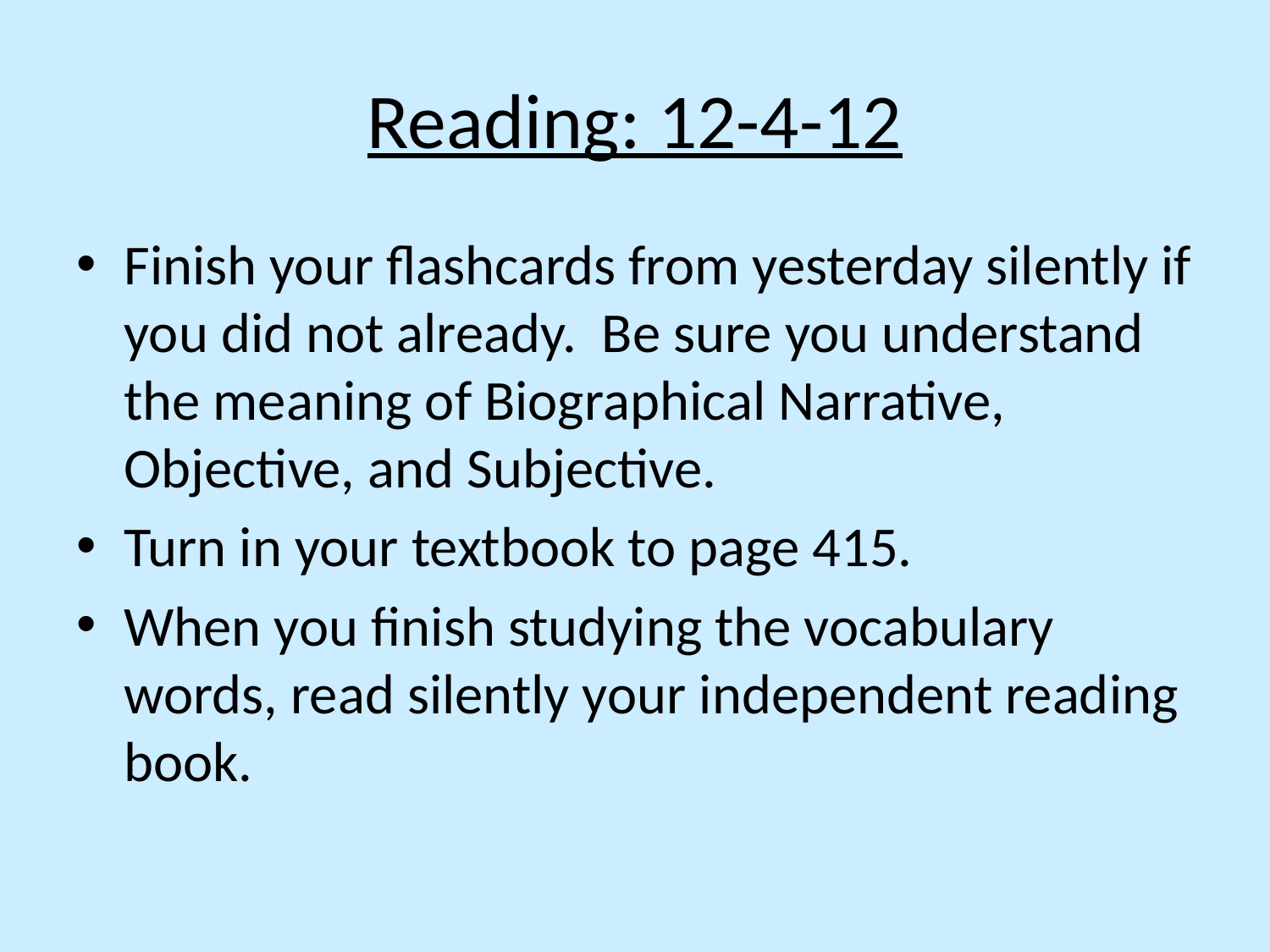

# Reading: 12-4-12
Finish your flashcards from yesterday silently if you did not already.  Be sure you understand the meaning of Biographical Narrative, Objective, and Subjective.
Turn in your textbook to page 415.
When you finish studying the vocabulary words, read silently your independent reading book.